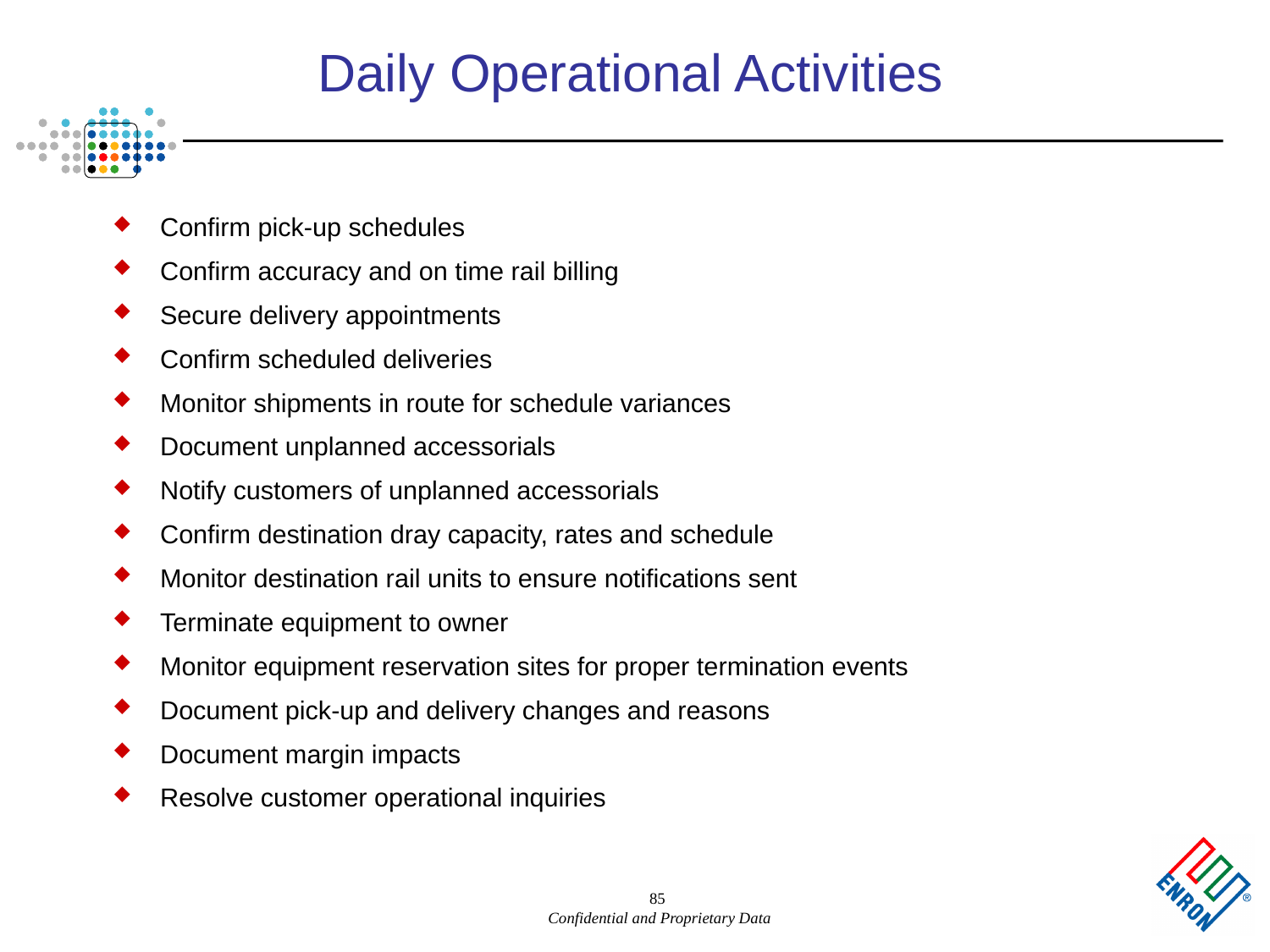

85
# Daily Operational Activities
Confirm pick-up schedules
Confirm accuracy and on time rail billing
Secure delivery appointments
Confirm scheduled deliveries
Monitor shipments in route for schedule variances
Document unplanned accessorials
Notify customers of unplanned accessorials
Confirm destination dray capacity, rates and schedule
Monitor destination rail units to ensure notifications sent
Terminate equipment to owner
Monitor equipment reservation sites for proper termination events
Document pick-up and delivery changes and reasons
Document margin impacts
Resolve customer operational inquiries